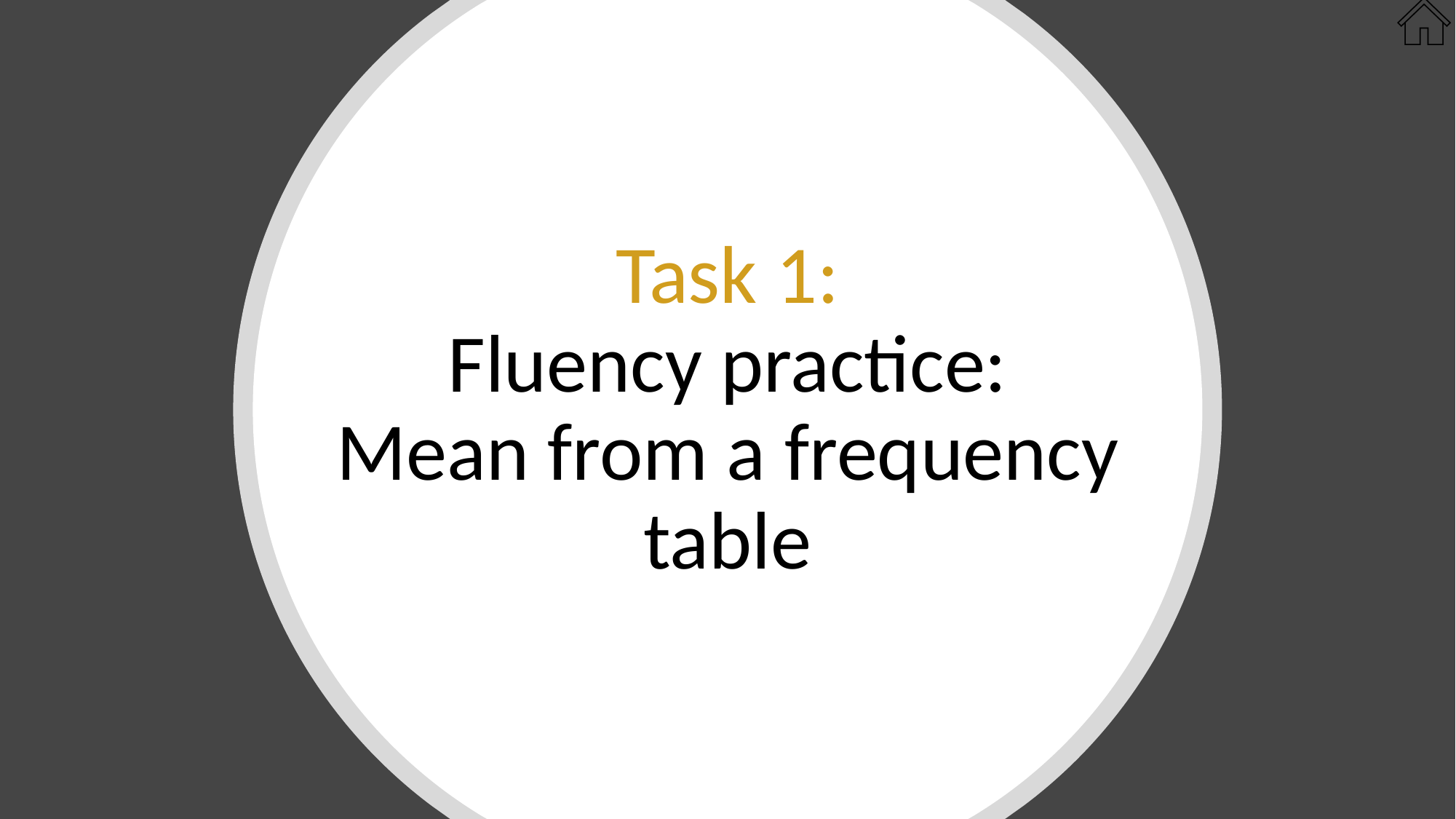

# Task 1: Fluency practice: Mean from a frequency table